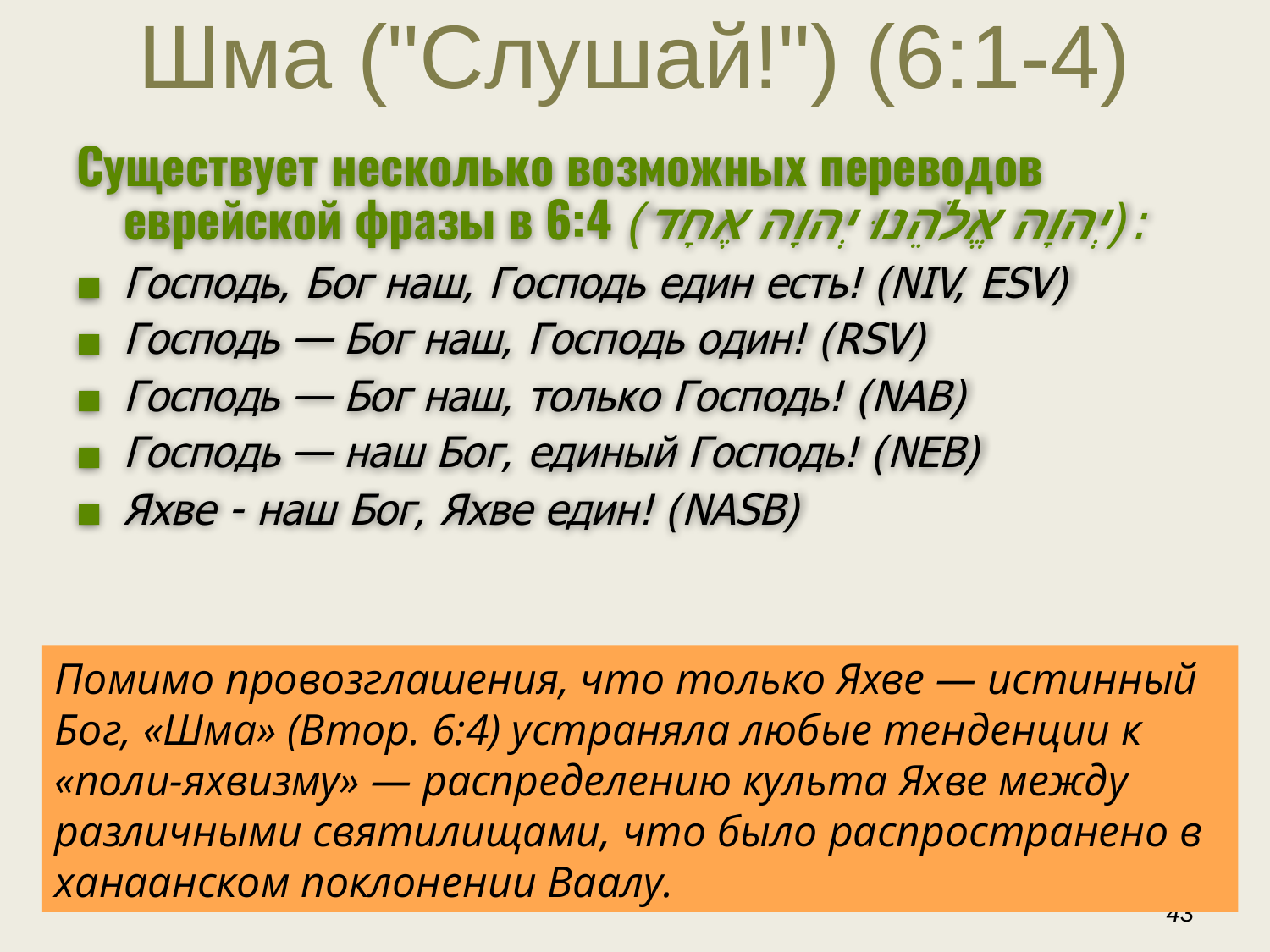

Шма ("Слушай!") (6:1-4)
Существует несколько возможных переводов еврейской фразы в 6:4 (יְהוָה אֱלֹהֵנוּ יְהוָה אֶחָד):
Господь, Бог наш, Господь един есть! (NIV, ESV)
Господь — Бог наш, Господь один! (RSV)
Господь — Бог наш, только Господь! (NAB)
Господь — наш Бог, единый Господь! (NEB)
Яхве - наш Бог, Яхве един! (NASB)
Помимо провозглашения, что только Яхве — истинный Бог, «Шма» (Втор. 6:4) устраняла любые тенденции к «поли-яхвизму» — распределению культа Яхве между различными святилищами, что было распространено в ханаанском поклонении Ваалу.
43